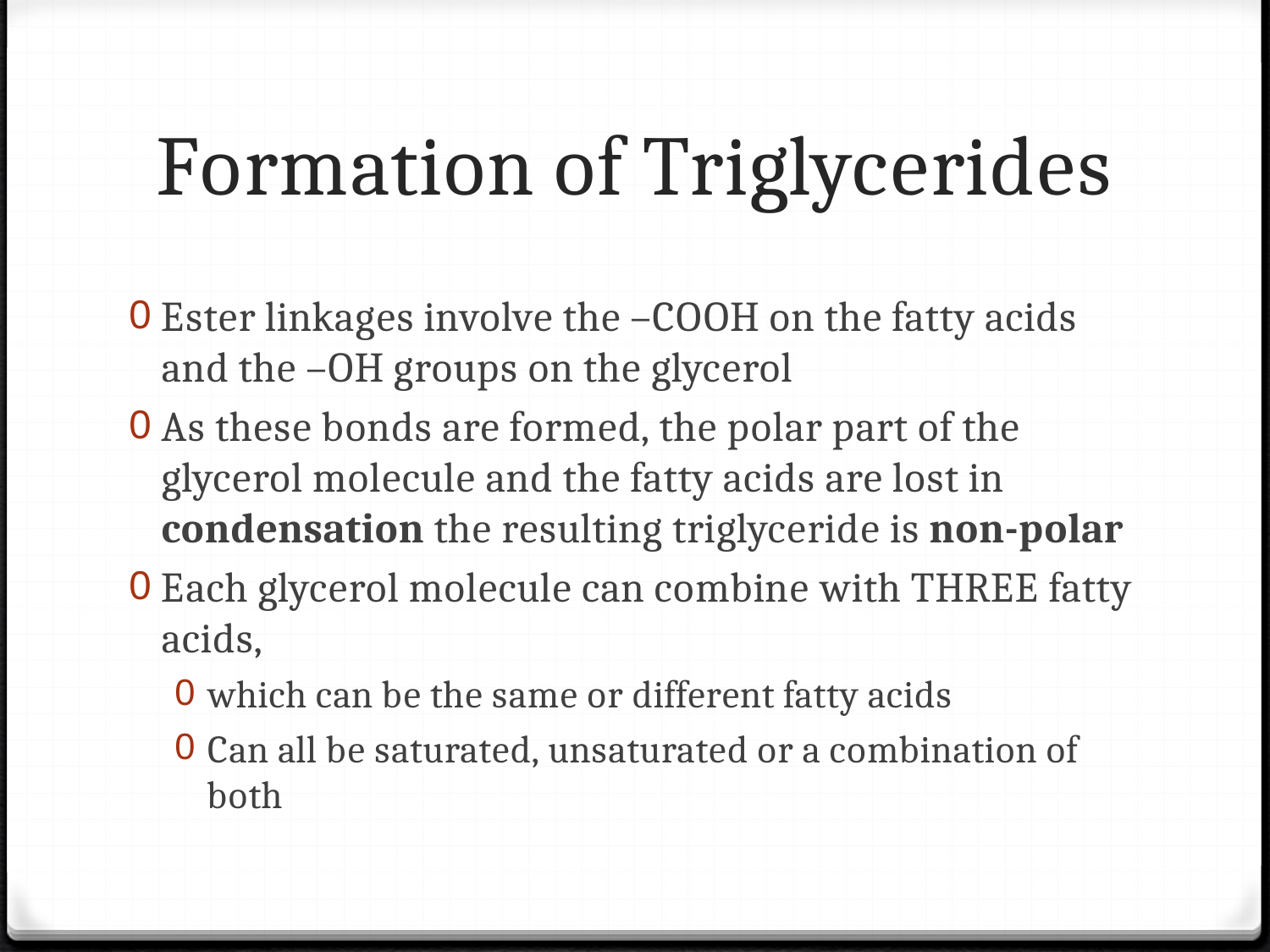

# Formation of Triglycerides
Ester linkages involve the –COOH on the fatty acids and the –OH groups on the glycerol
As these bonds are formed, the polar part of the glycerol molecule and the fatty acids are lost in condensation the resulting triglyceride is non-polar
Each glycerol molecule can combine with THREE fatty acids,
which can be the same or different fatty acids
Can all be saturated, unsaturated or a combination of both